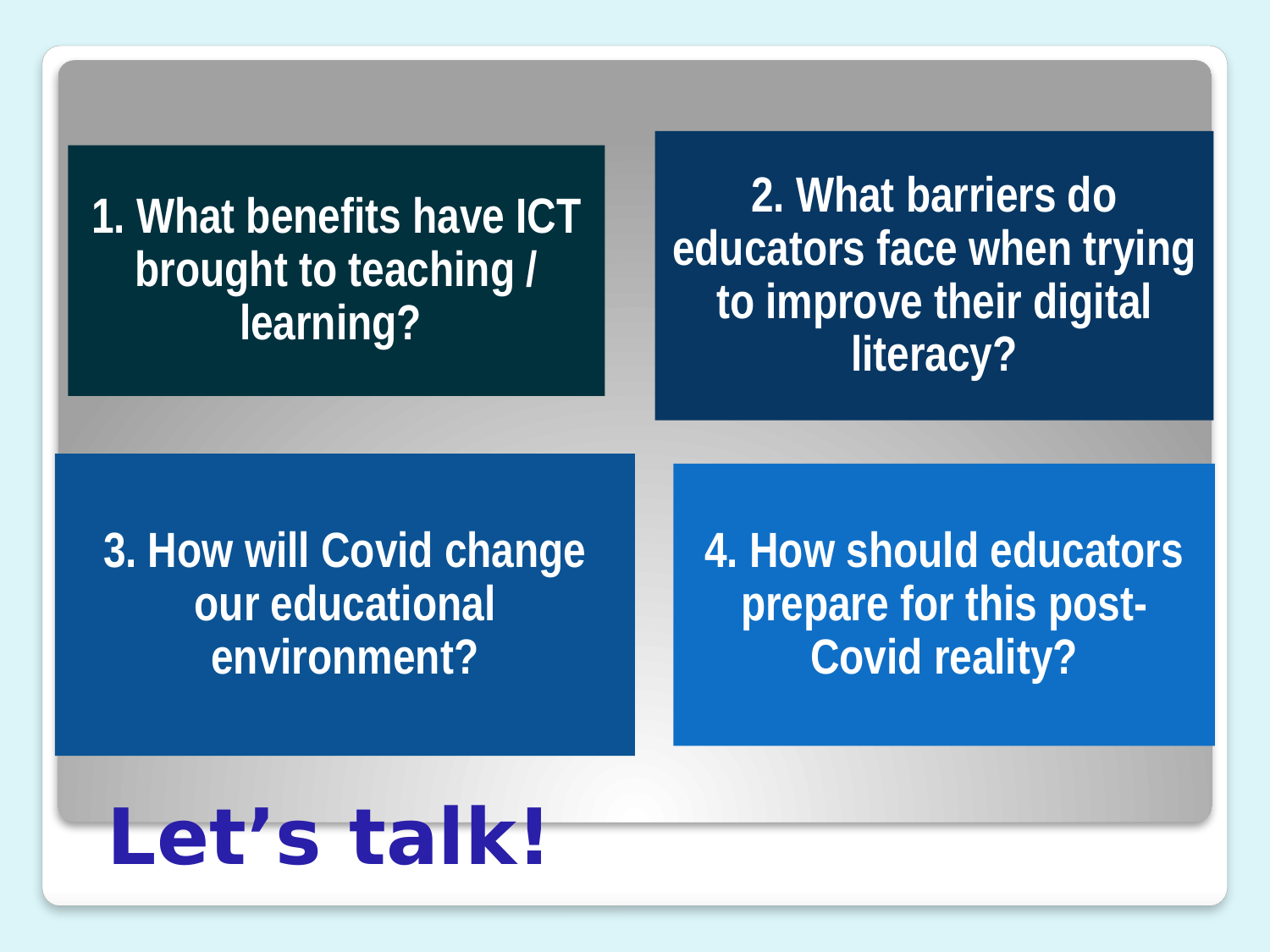

1. What benefits have ICT brought to teaching / learning?
2. What barriers do educators face when trying to improve their digital literacy?
3. How will Covid change our educational environment?
4. How should educators prepare for this post-Covid reality?
# Let’s talk!